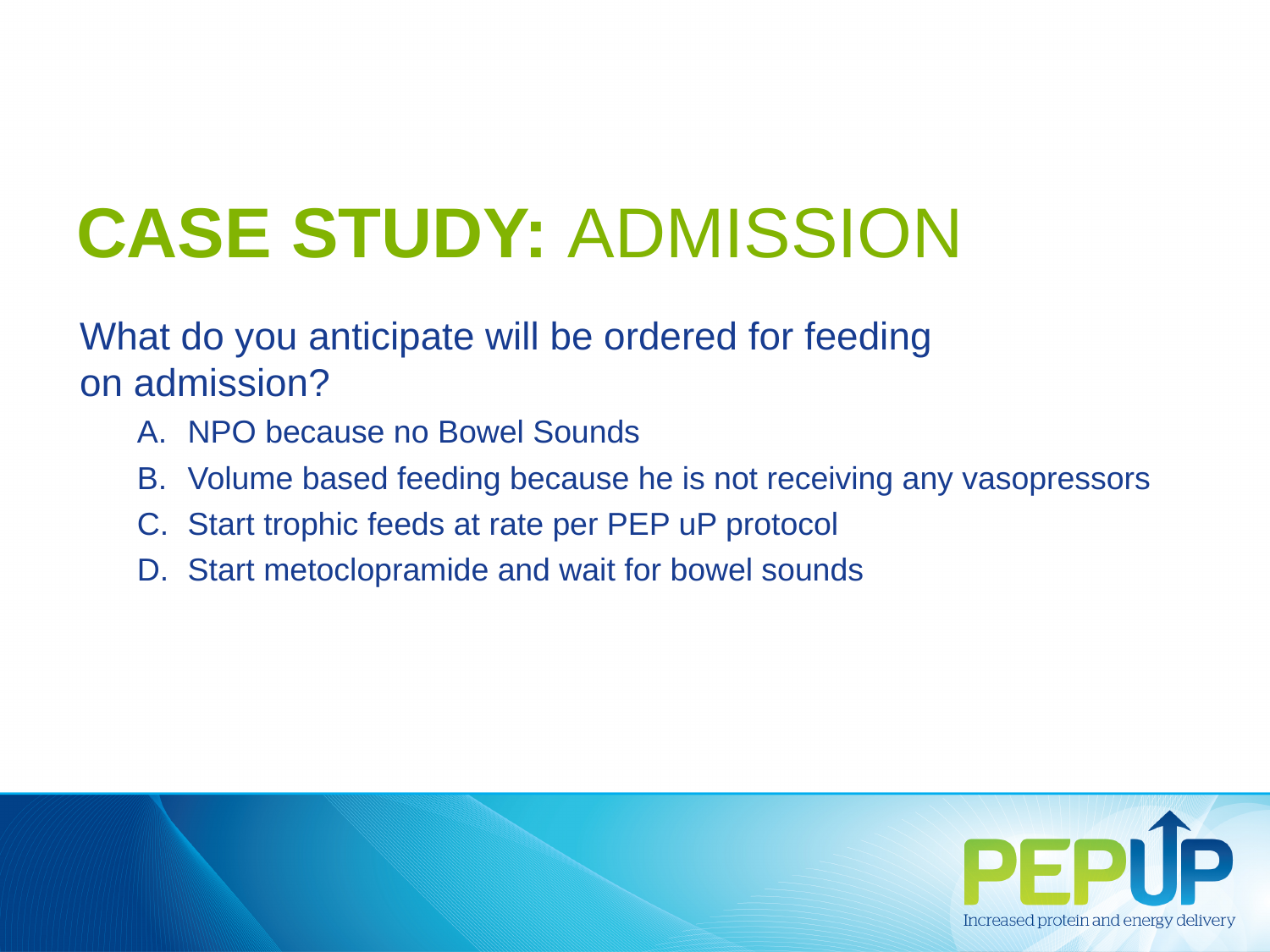

# CASE STUDY: ADMISSION
What do you anticipate will be ordered for feeding
on admission?
NPO because no Bowel Sounds
Volume based feeding because he is not receiving any vasopressors
Start trophic feeds at rate per PEP uP protocol
Start metoclopramide and wait for bowel sounds